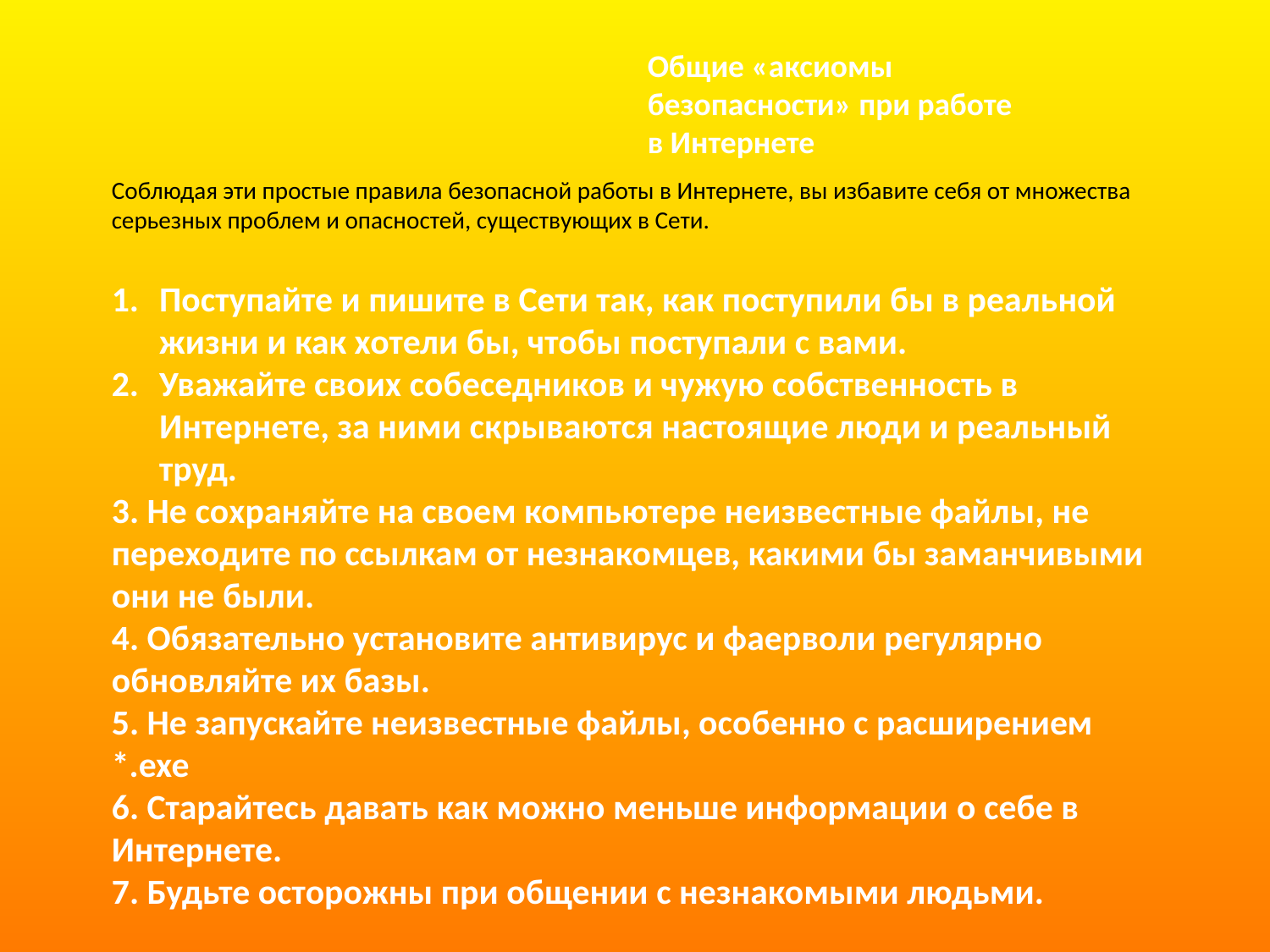

Общие «аксиомы
безопасности» при работе
в Интернете
Соблюдая эти простые правила безопасной работы в Интернете, вы избавите себя от множества серьезных проблем и опасностей, существующих в Сети.

Поступайте и пишите в Сети так, как поступили бы в реальной жизни и как хотели бы, чтобы поступали с вами.
Уважайте своих собеседников и чужую собственность в Интернете, за ними скрываются настоящие люди и реальный труд.
3. Не сохраняйте на своем компьютере неизвестные файлы, не переходите по ссылкам от незнакомцев, какими бы заманчивыми они не были.
4. Обязательно установите антивирус и фаерволи регулярно обновляйте их базы.
5. Не запускайте неизвестные файлы, особенно с расширением *.exe
6. Старайтесь давать как можно меньше информации о себе в Интернете.
7. Будьте осторожны при общении с незнакомыми людьми.